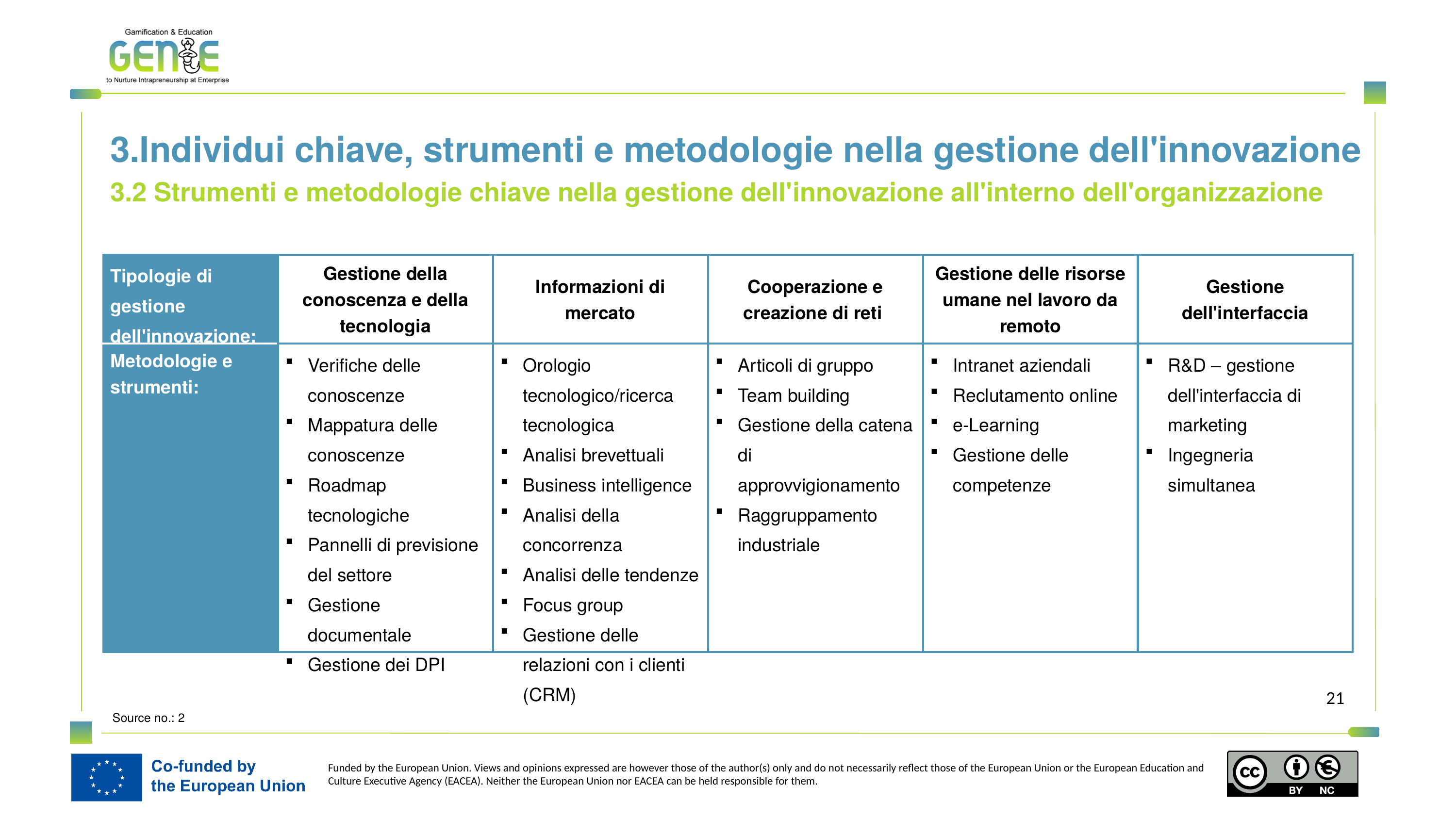

3.Individui chiave, strumenti e metodologie nella gestione dell'innovazione
3.2 Strumenti e metodologie chiave nella gestione dell'innovazione all'interno dell'organizzazione
| Tipologie di gestione dell'innovazione: | Gestione della conoscenza e della tecnologia | Informazioni di mercato | Cooperazione e creazione di reti | Gestione delle risorse umane nel lavoro da remoto | Gestione dell'interfaccia |
| --- | --- | --- | --- | --- | --- |
| Metodologie e strumenti: | Verifiche delle conoscenze Mappatura delle conoscenze Roadmap tecnologiche Pannelli di previsione del settore Gestione documentale Gestione dei DPI | Orologio tecnologico/ricerca tecnologica Analisi brevettuali Business intelligence Analisi della concorrenza Analisi delle tendenze Focus group Gestione delle relazioni con i clienti (CRM) | Articoli di gruppo Team building Gestione della catena di approvvigionamento Raggruppamento industriale | Intranet aziendali Reclutamento online e-Learning Gestione delle competenze | R&D – gestione dell'interfaccia di marketing Ingegneria simultanea |
Source no.: 2